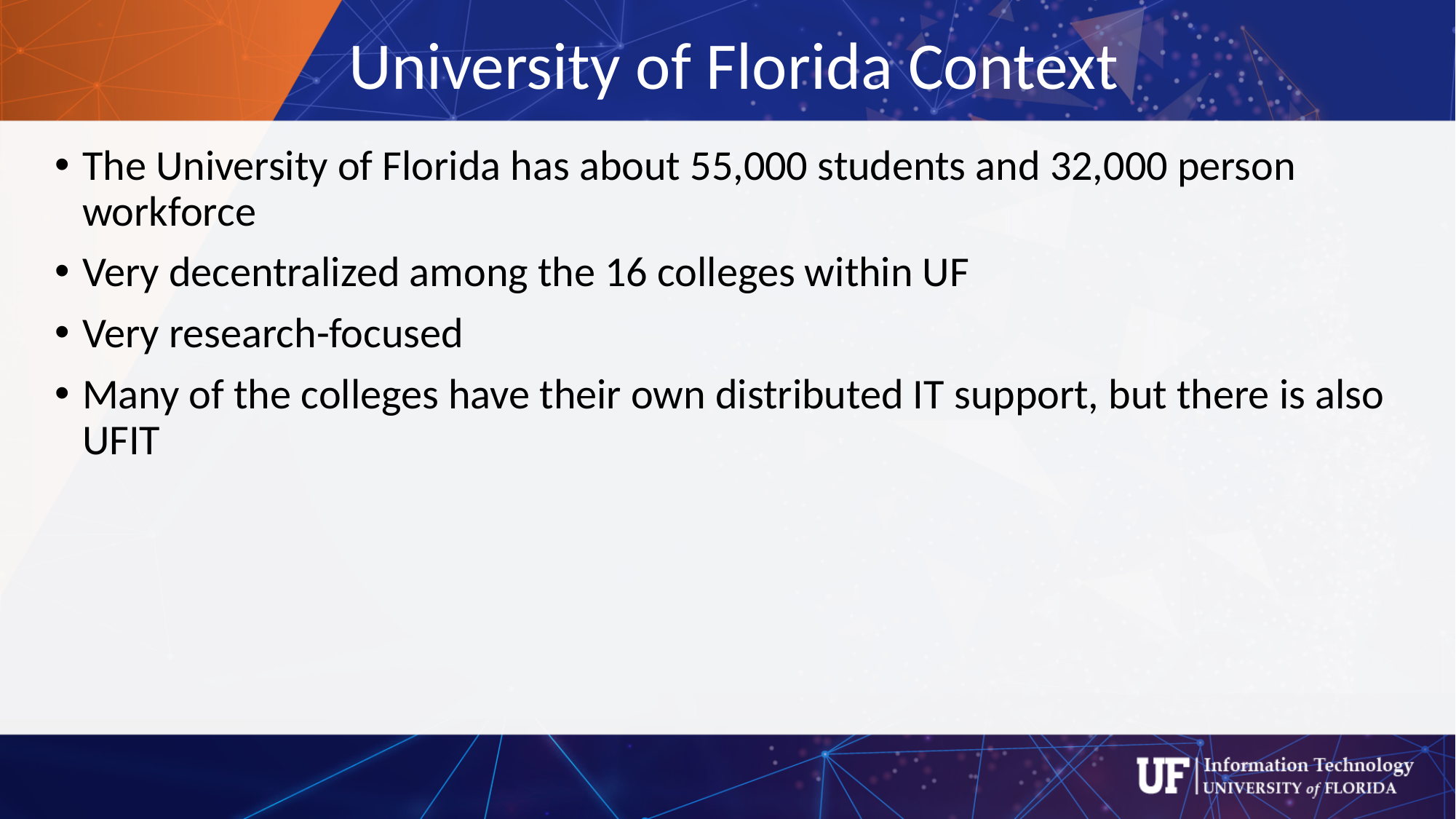

# University of Florida Context
The University of Florida has about 55,000 students and 32,000 person workforce
Very decentralized among the 16 colleges within UF
Very research-focused
Many of the colleges have their own distributed IT support, but there is also UFIT